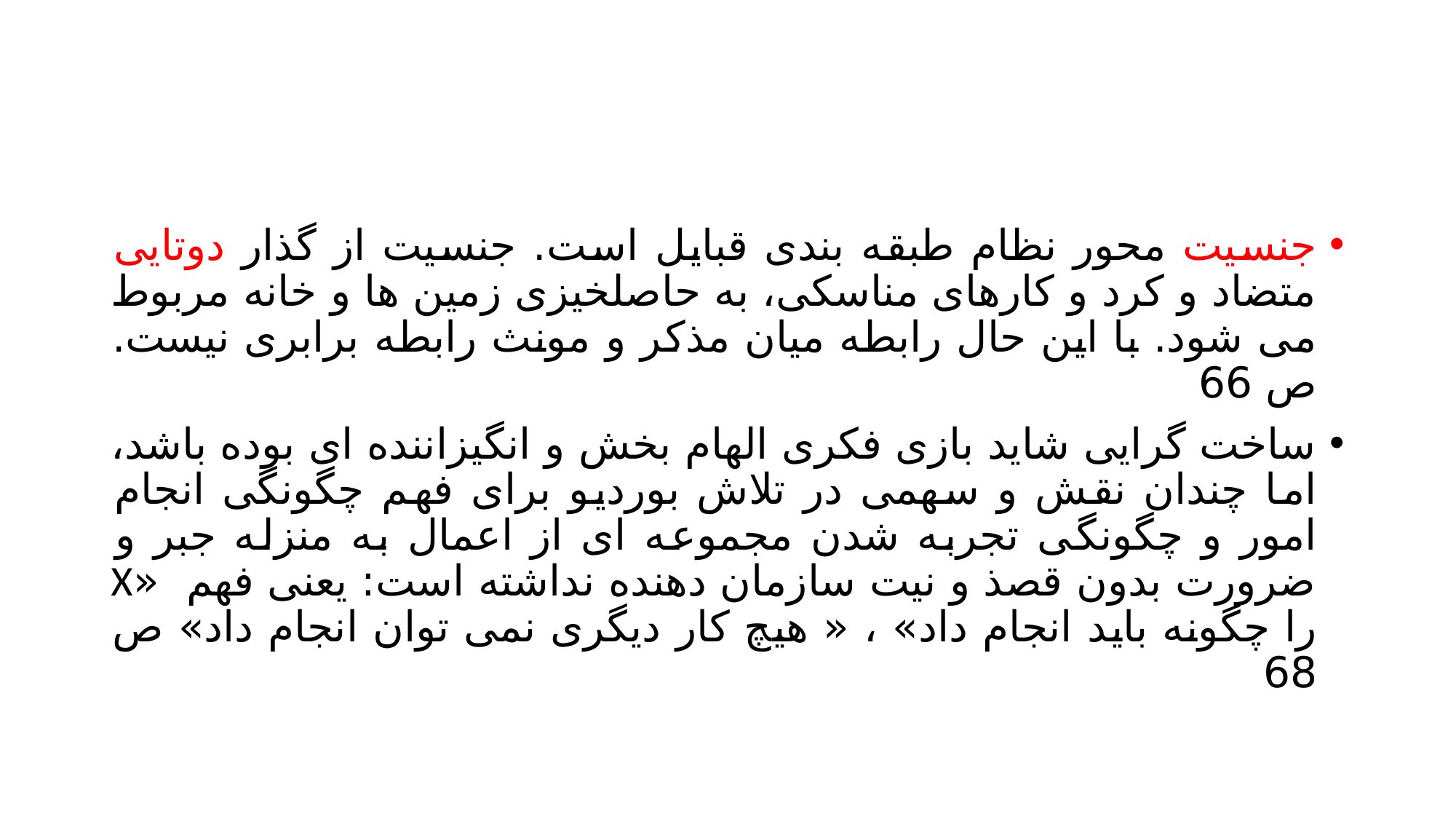

#
جنسیت محور نظام طبقه بندی قبایل است. جنسیت از گذار دوتایی متضاد و کرد و کارهای مناسکی، به حاصلخیزی زمین ها و خانه مربوط می شود. با این حال رابطه میان مذکر و مونث رابطه برابری نیست. ص 66
ساخت گرایی شاید بازی فکری الهام بخش و انگیزاننده ای بوده باشد، اما چندان نقش و سهمی در تلاش بوردیو برای فهم چگونگی انجام امور و چگونگی تجربه شدن مجموعه ای از اعمال به منزله جبر و ضرورت بدون قصذ و نیت سازمان دهنده نداشته است: یعنی فهم  «X را چگونه باید انجام داد» ، « هیچ کار دیگری نمی توان انجام داد» ص 68